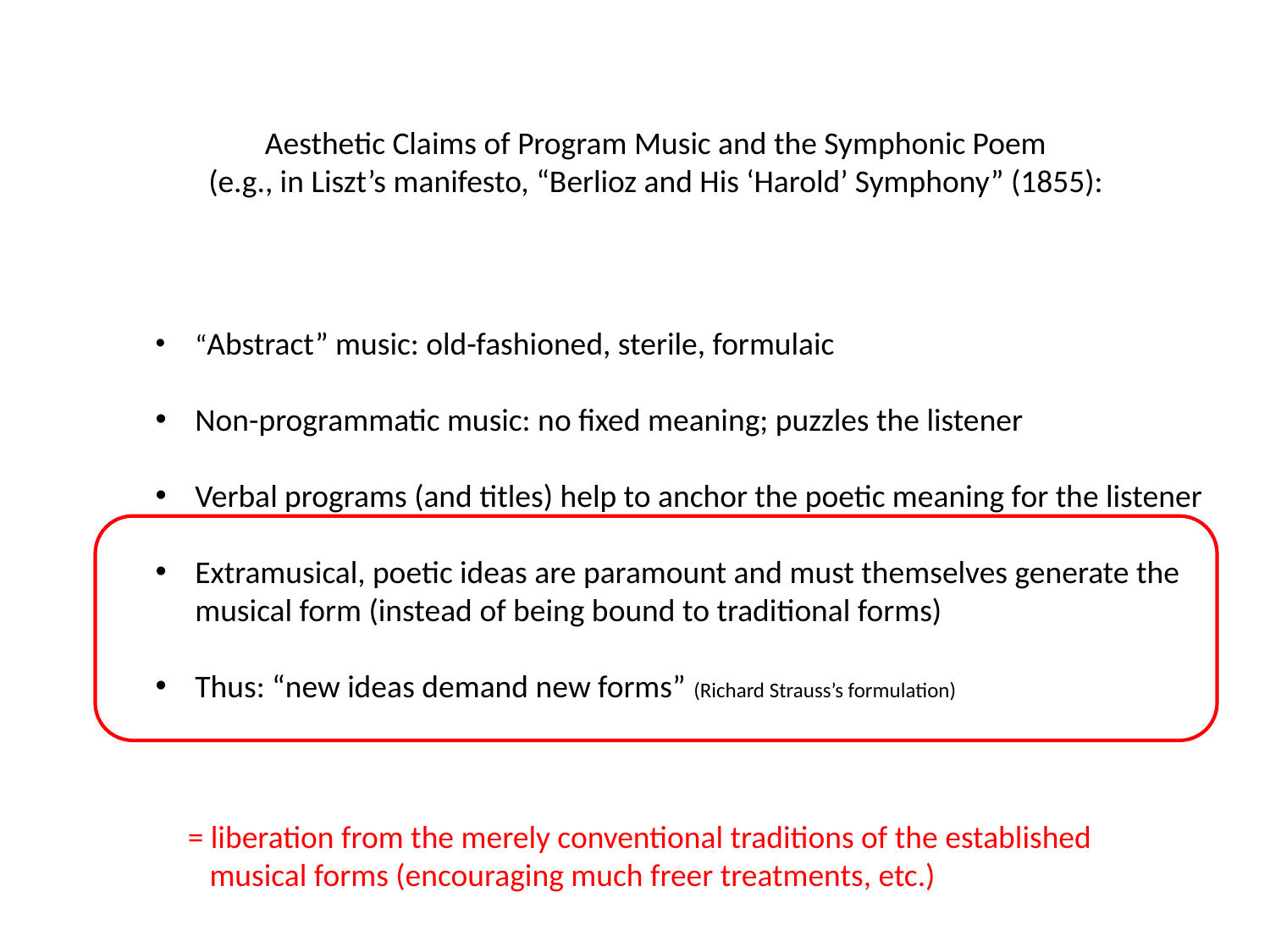

Aesthetic Claims of Program Music and the Symphonic Poem
(e.g., in Liszt’s manifesto, “Berlioz and His ‘Harold’ Symphony” (1855):
“Abstract” music: old-fashioned, sterile, formulaic

Non-programmatic music: no fixed meaning; puzzles the listener

Verbal programs (and titles) help to anchor the poetic meaning for the listener

Extramusical, poetic ideas are paramount and must themselves generate the musical form (instead of being bound to traditional forms)

Thus: “new ideas demand new forms” (Richard Strauss’s formulation)

= liberation from the merely conventional traditions of the established
   musical forms (encouraging much freer treatments, etc.)